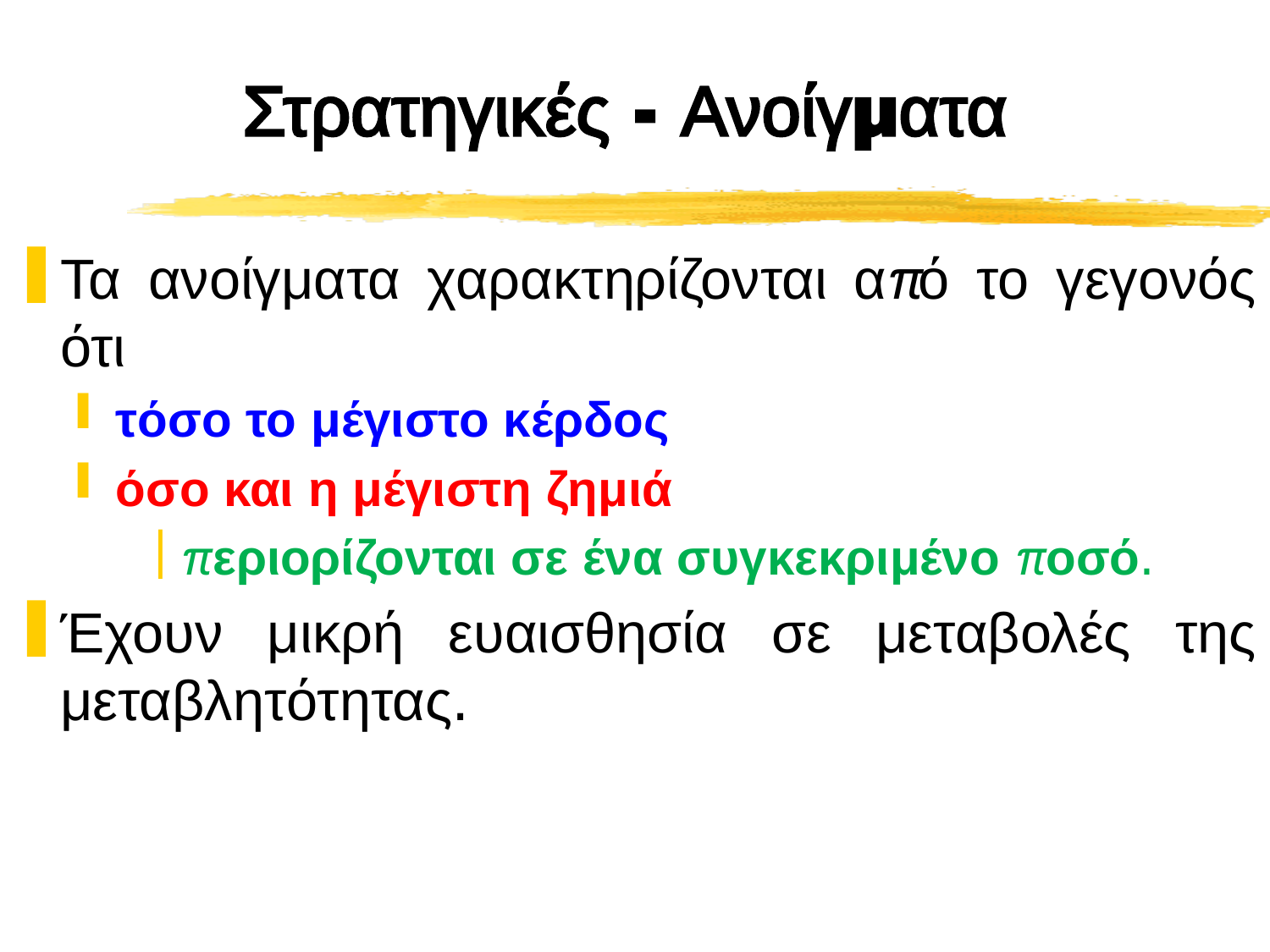

# Στρατηγικές - Ανοίγματα
Τα ανοίγματα χαρακτηρίζονται από το γεγονός ότι
τόσο το μέγιστο κέρδος
όσο και η μέγιστη ζημιά
περιορίζονται σε ένα συγκεκριμένο ποσό.
Έχουν μικρή ευαισθησία σε μεταβολές της μεταβλητότητας.